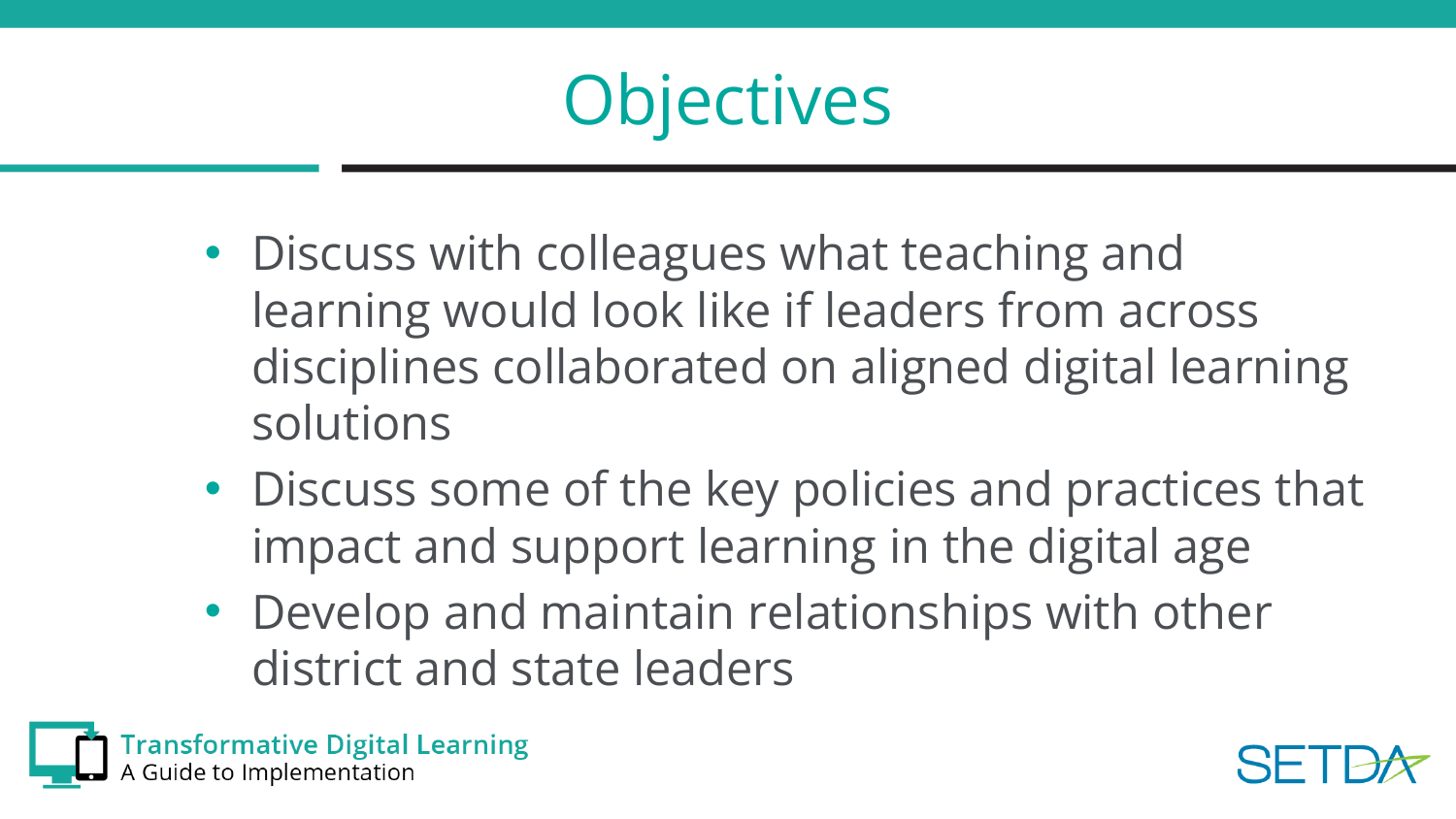

# Objectives
Discuss with colleagues what teaching and learning would look like if leaders from across disciplines collaborated on aligned digital learning solutions
Discuss some of the key policies and practices that impact and support learning in the digital age
Develop and maintain relationships with other district and state leaders